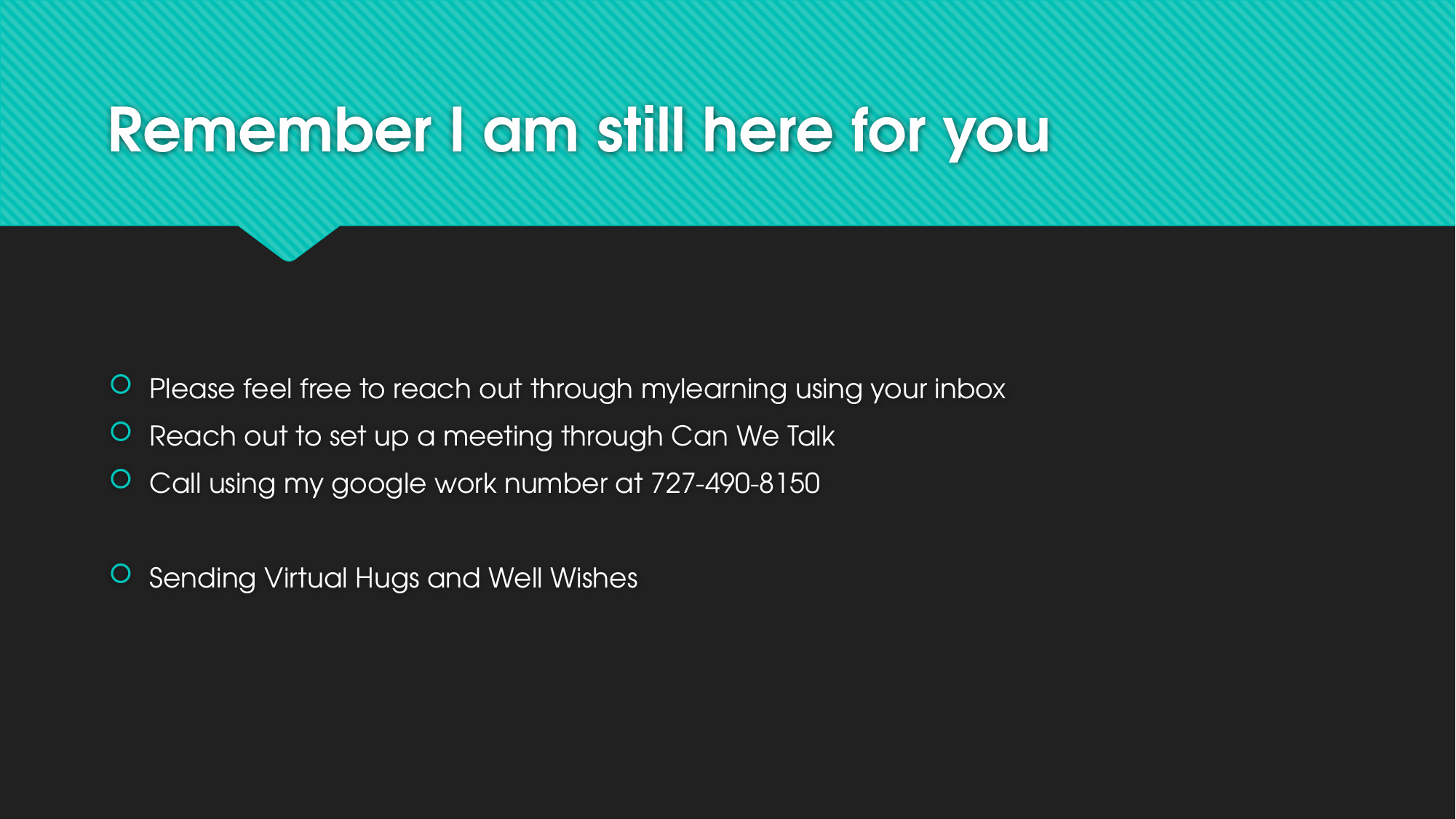

# Remember I am still here for you
Please feel free to reach out through mylearning using your inbox
Reach out to set up a meeting through Can We Talk
Call using my google work number at 727-490-8150

Sending Virtual Hugs and Well Wishes